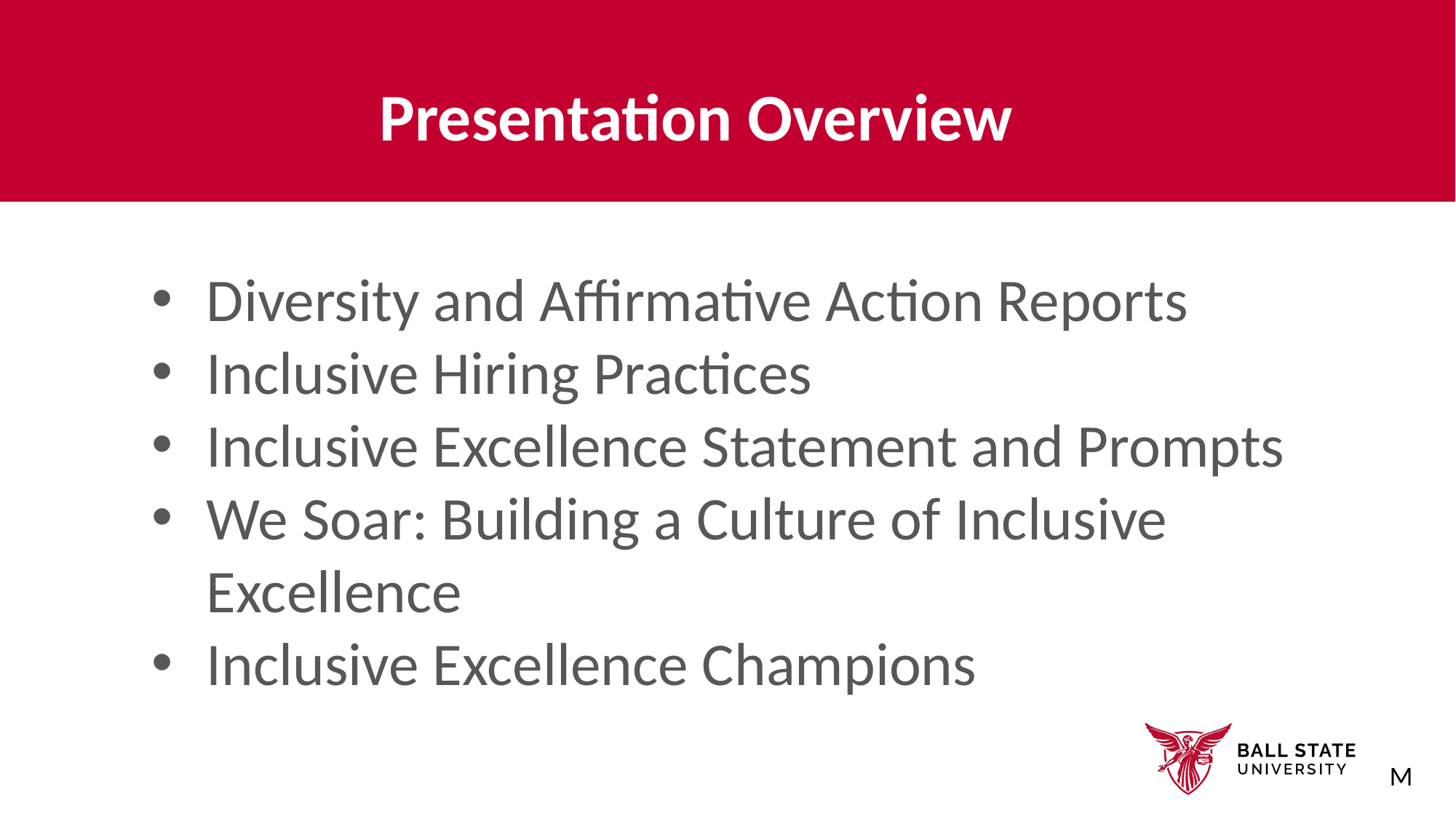

# Presentation Overview
Diversity and Affirmative Action Reports
Inclusive Hiring Practices
Inclusive Excellence Statement and Prompts
We Soar: Building a Culture of Inclusive Excellence
Inclusive Excellence Champions
M